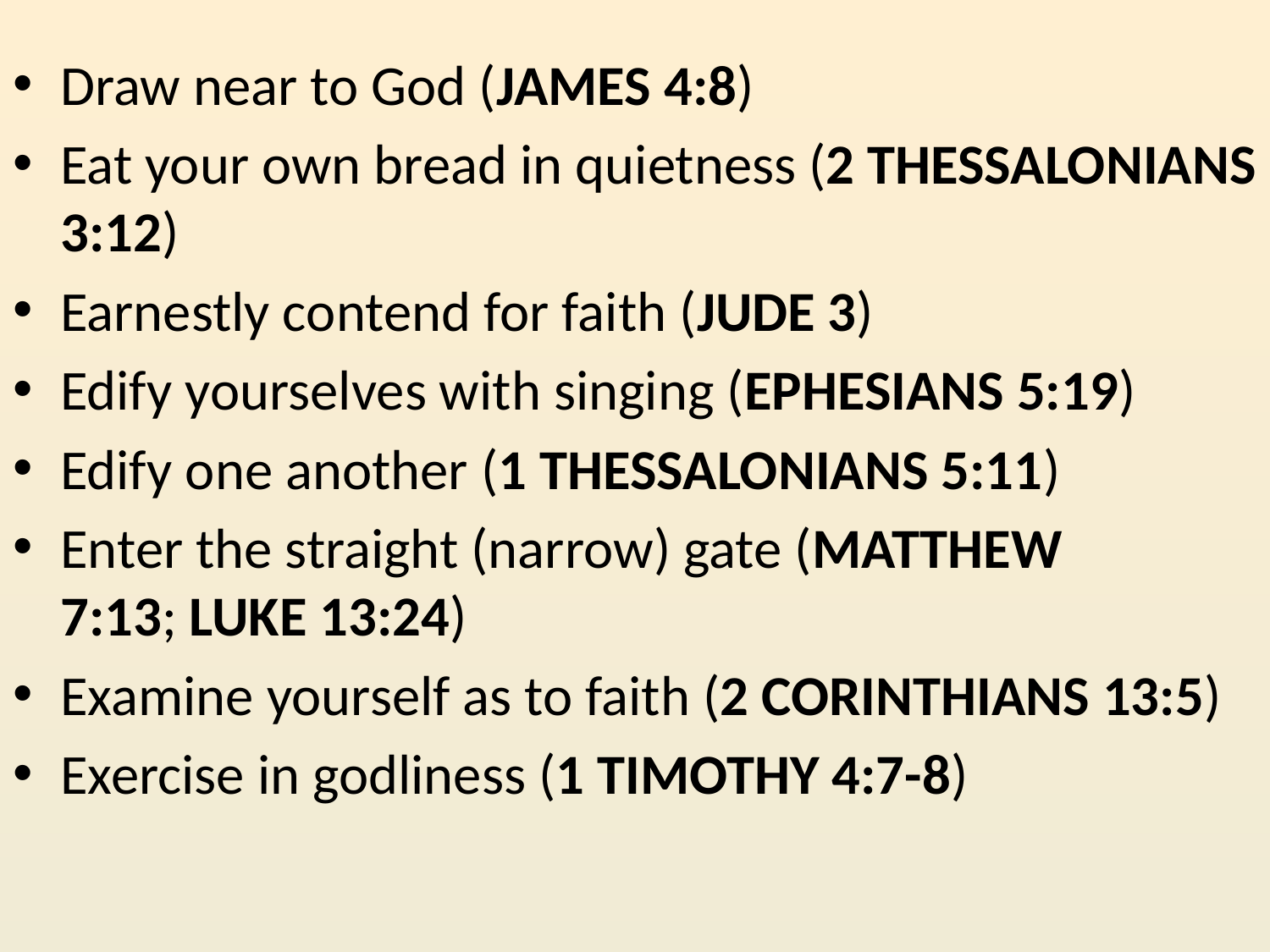

Draw near to God (JAMES 4:8)
Eat your own bread in quietness (2 THESSALONIANS 3:12)
Earnestly contend for faith (JUDE 3)
Edify yourselves with singing (EPHESIANS 5:19)
Edify one another (1 THESSALONIANS 5:11)
Enter the straight (narrow) gate (MATTHEW 7:13; LUKE 13:24)
Examine yourself as to faith (2 CORINTHIANS 13:5)
Exercise in godliness (1 TIMOTHY 4:7-8)